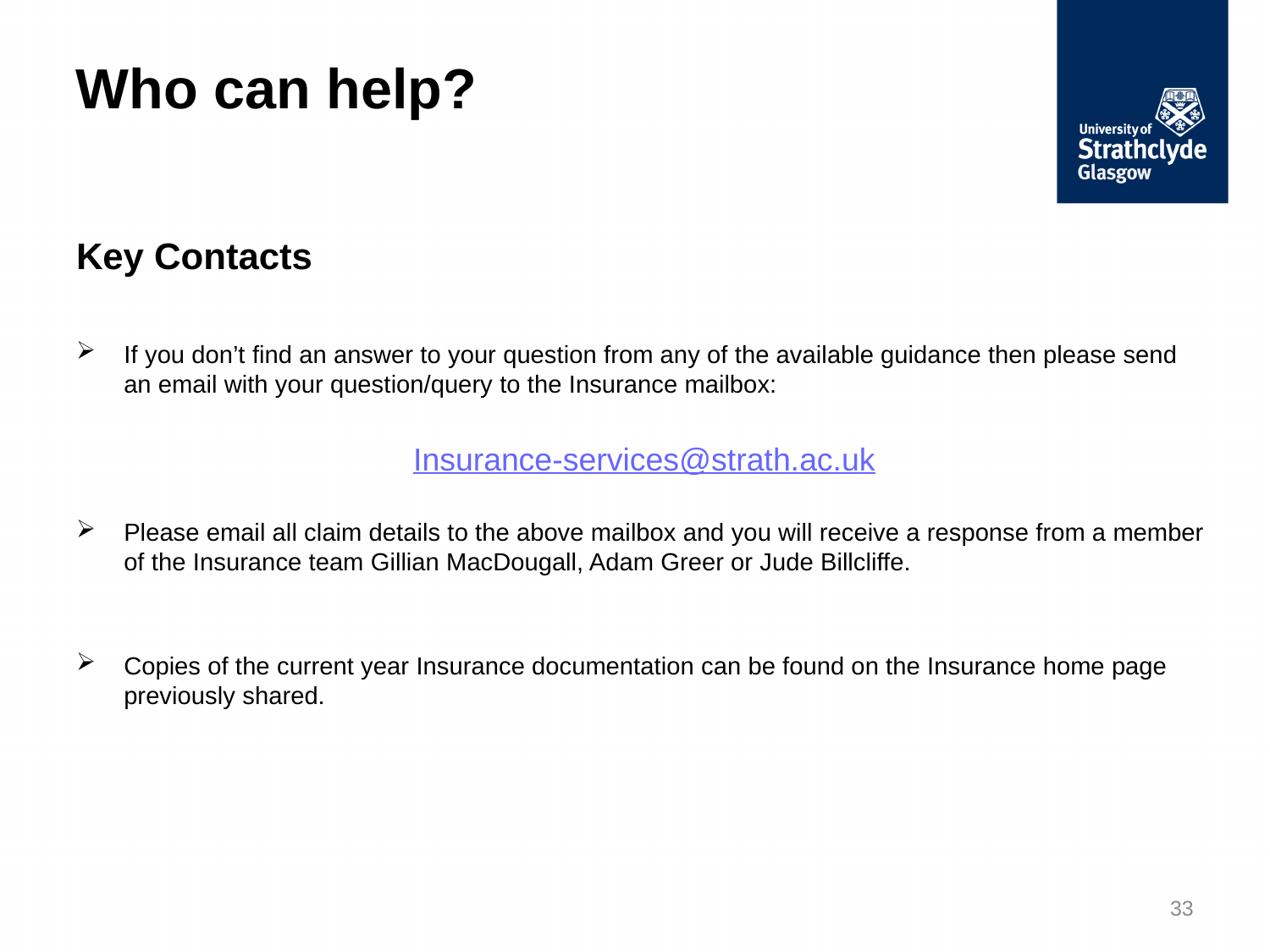

# Who can help?
Key Contacts

If you don’t find an answer to your question from any of the available guidance then please send an email with your question/query to the Insurance mailbox:

Insurance-services@strath.ac.uk

Please email all claim details to the above mailbox and you will receive a response from a member of the Insurance team Gillian MacDougall, Adam Greer or Jude Billcliffe.

Copies of the current year Insurance documentation can be found on the Insurance home page previously shared.

33